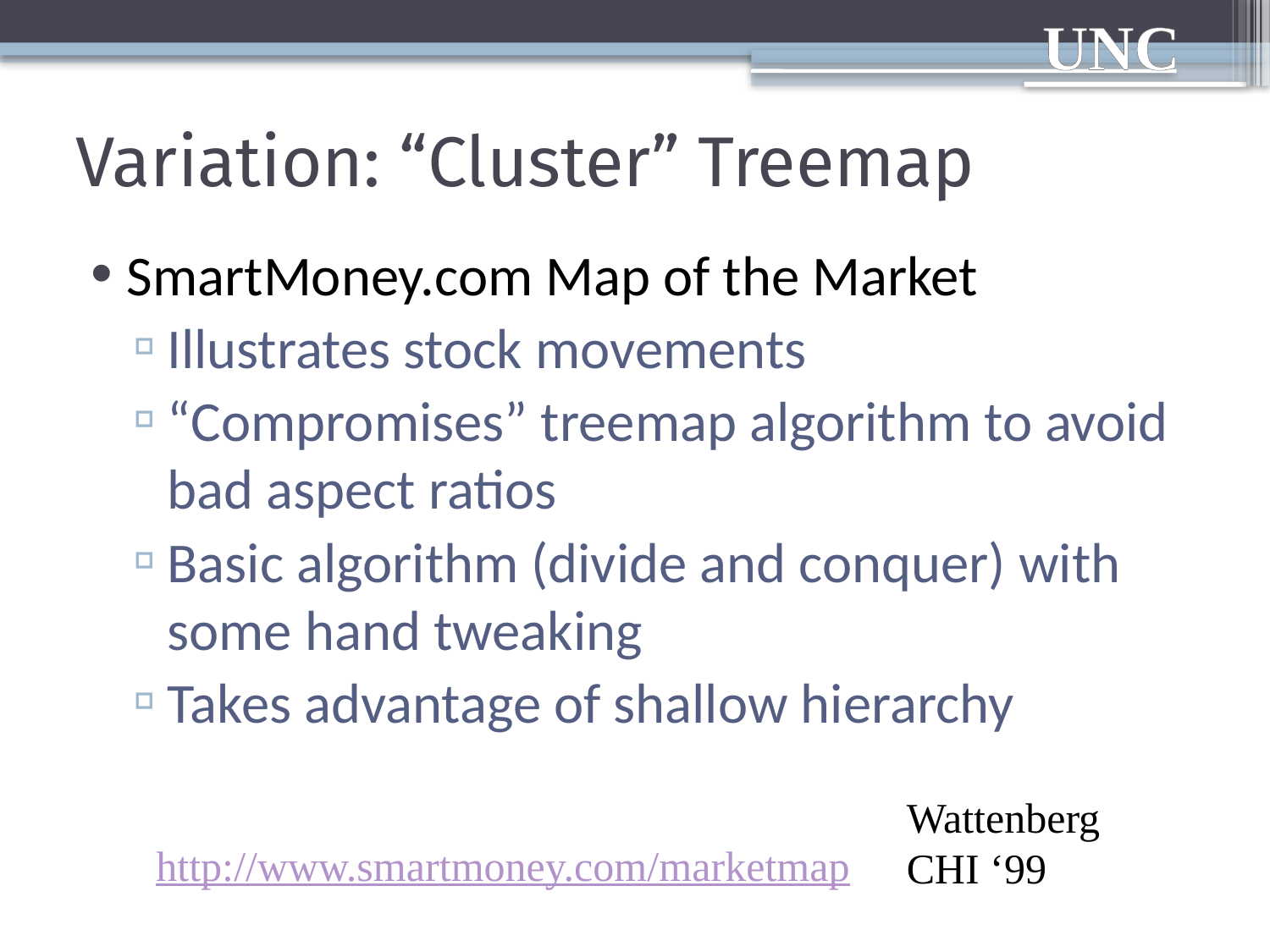

# Variation: “Cluster” Treemap
SmartMoney.com Map of the Market
Illustrates stock movements
“Compromises” treemap algorithm to avoid bad aspect ratios
Basic algorithm (divide and conquer) with some hand tweaking
Takes advantage of shallow hierarchy
Wattenberg
CHI ‘99
 http://www.smartmoney.com/marketmap